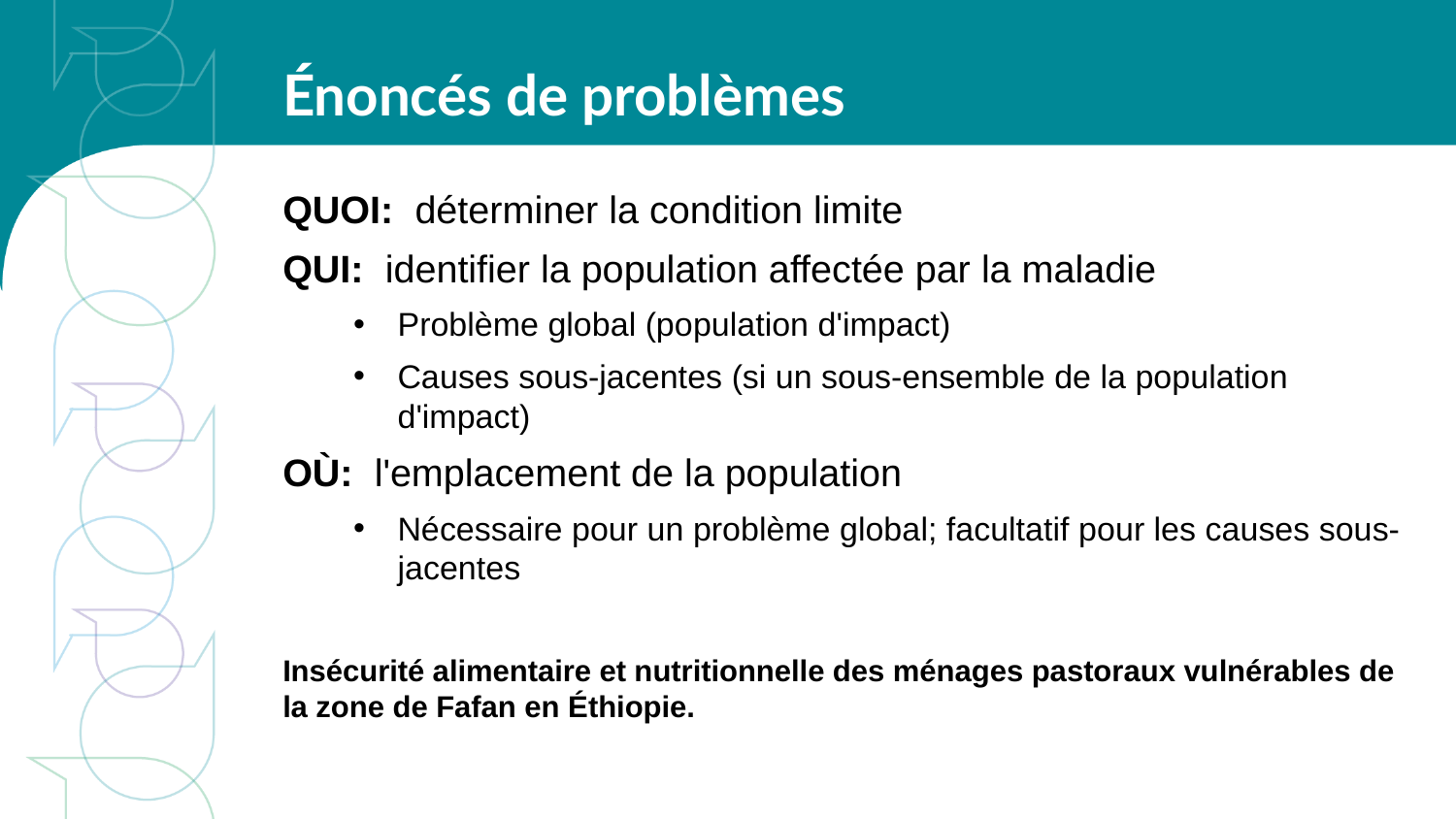

# Énoncés de problèmes
QUOI:  déterminer la condition limite
QUI:  identifier la population affectée par la maladie
Problème global (population d'impact)
Causes sous-jacentes (si un sous-ensemble de la population d'impact)
OÙ:  l'emplacement de la population
Nécessaire pour un problème global; facultatif pour les causes sous-jacentes

Insécurité alimentaire et nutritionnelle des ménages pastoraux vulnérables de la zone de Fafan en Éthiopie.